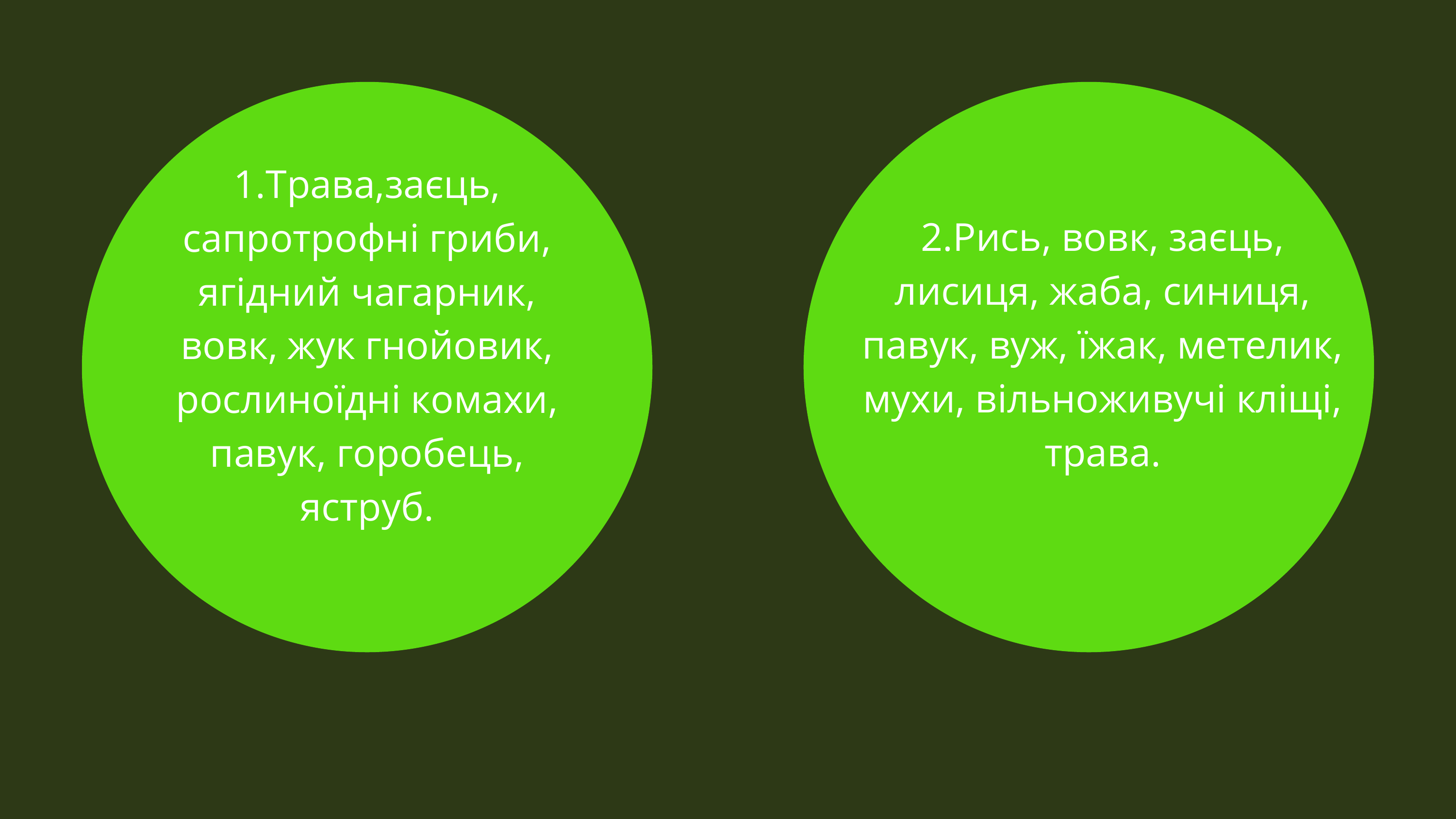

1.Трава,заєць, сапротрофні гриби, ягідний чагарник, вовк, жук гнойовик, рослиноїдні комахи, павук, горобець, яструб.
2.Рись, вовк, заєць, лисиця, жаба, синиця, павук, вуж, їжак, метелик, мухи, вільноживучі кліщі, трава.